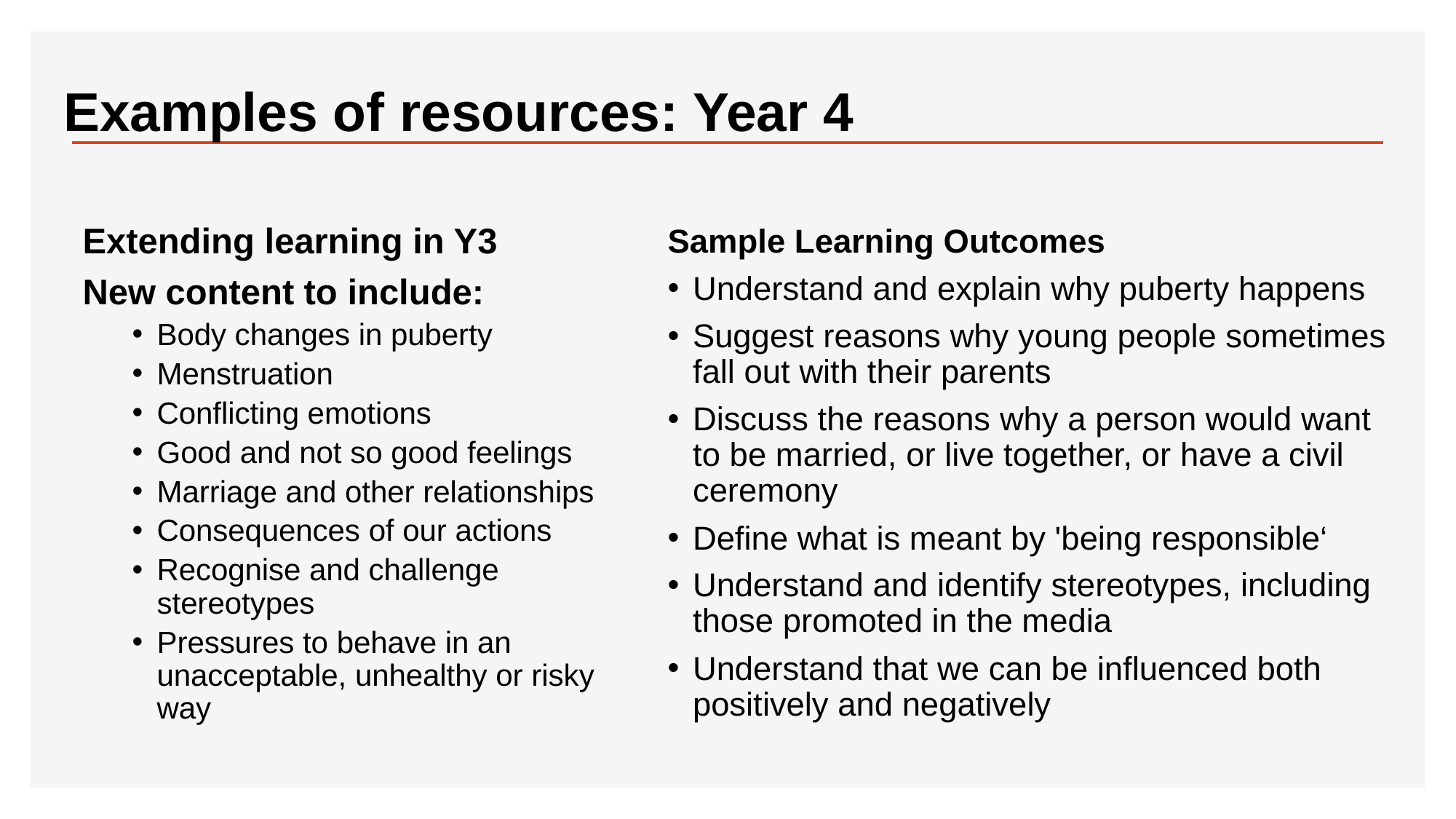

# Examples of resources: Year 4
Extending learning in Y3
New content to include:
Body changes in puberty
Menstruation
Conflicting emotions
Good and not so good feelings
Marriage and other relationships
Consequences of our actions
Recognise and challenge stereotypes
Pressures to behave in an unacceptable, unhealthy or risky way

Sample Learning Outcomes
Understand and explain why puberty happens
Suggest reasons why young people sometimes fall out with their parents
Discuss the reasons why a person would want to be married, or live together, or have a civil ceremony
Define what is meant by 'being responsible‘
Understand and identify stereotypes, including those promoted in the media
Understand that we can be influenced both positively and negatively